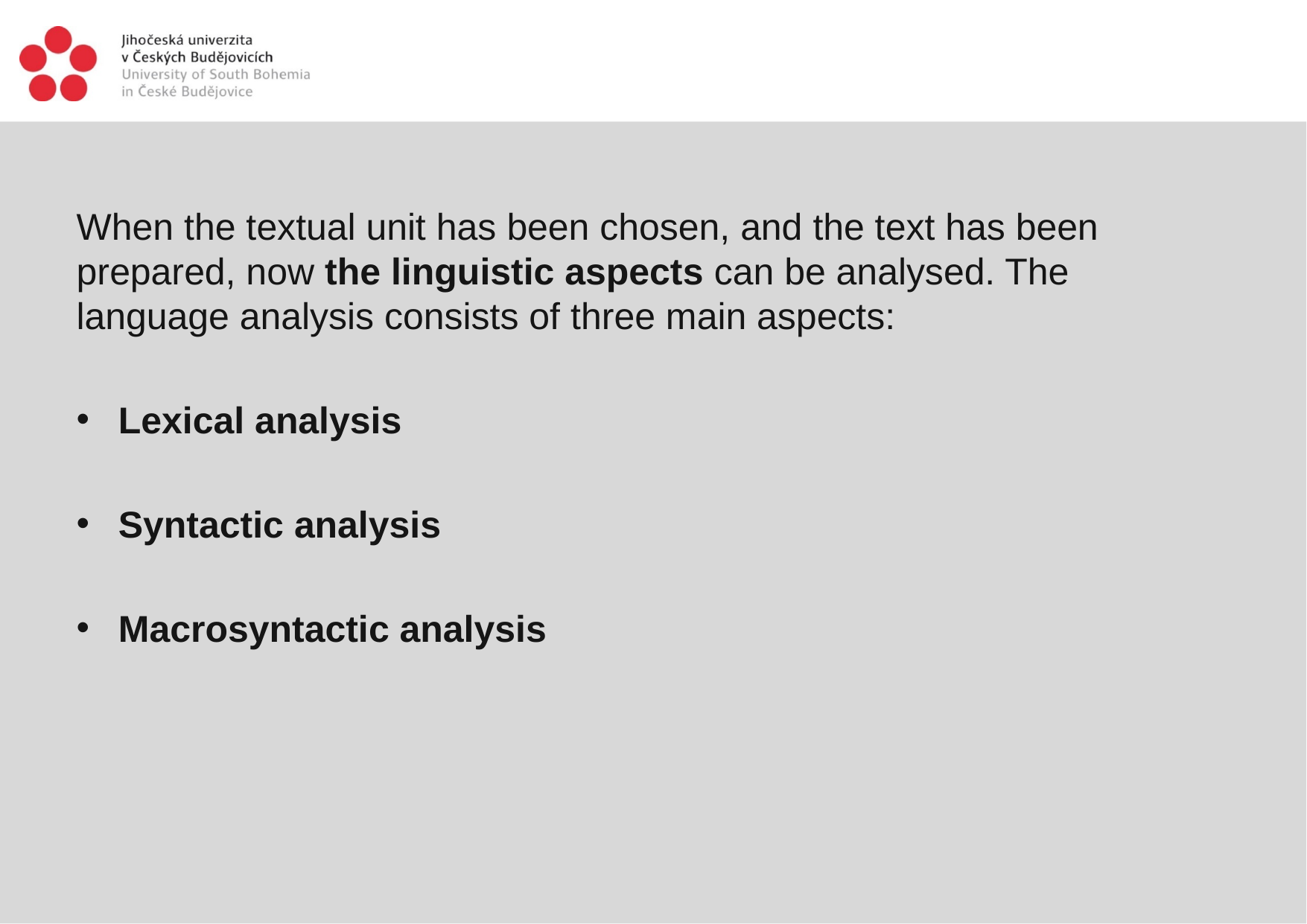

#

When the textual unit has been chosen, and the text has been prepared, now the linguistic aspects can be analysed. The language analysis consists of three main aspects:

Lexical analysis

Syntactic analysis

Macrosyntactic analysis